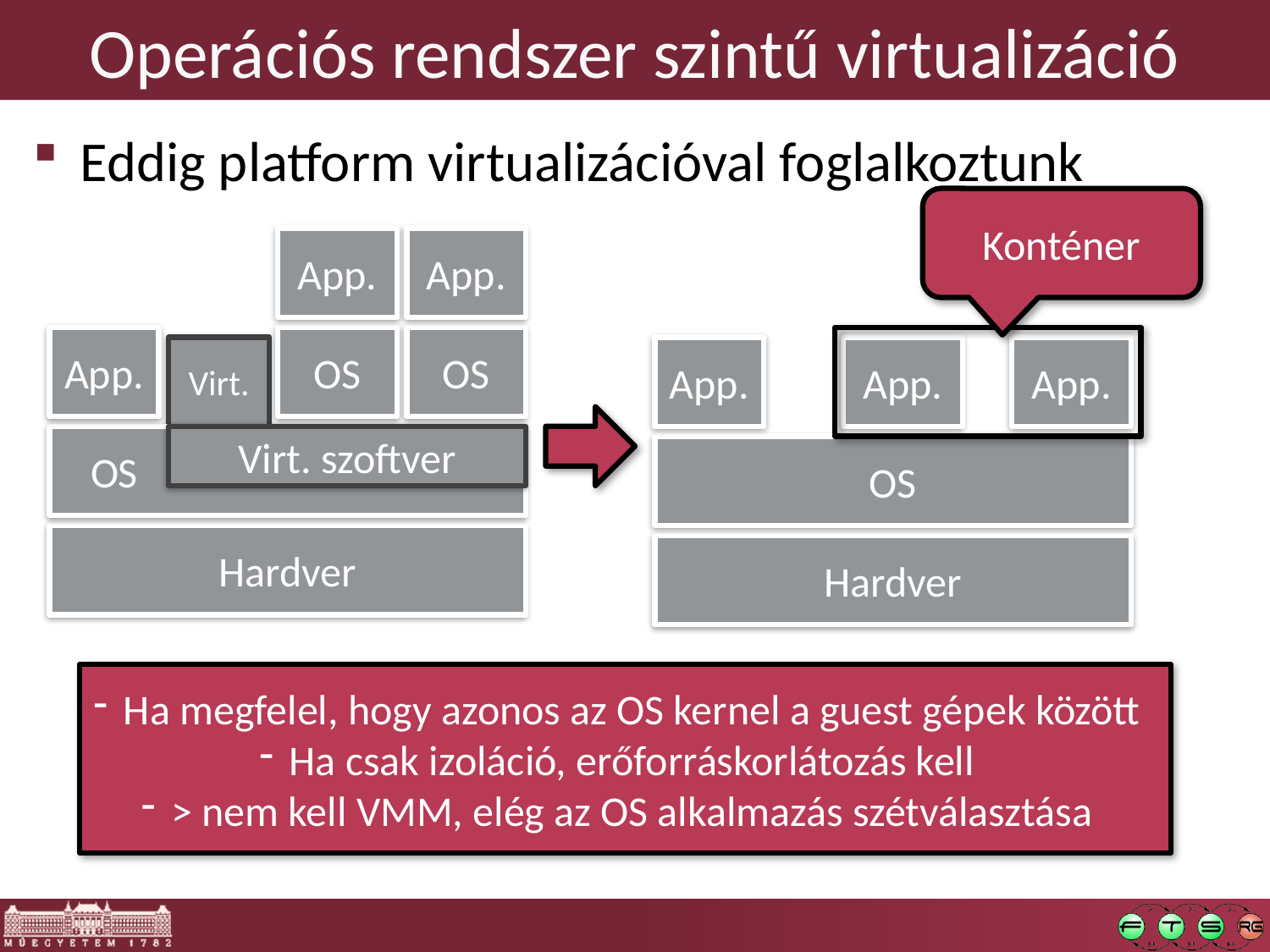

# Operációs rendszer szintű virtualizáció
Eddig platform virtualizációval foglalkoztunk
Konténer
App.
App.
App.
OS
OS

Virt.
App.
App.
App.

   OS
Virt. szoftver
OS
Hardver
Hardver
Ha megfelel, hogy azonos az OS kernel a guest gépek között
Ha csak izoláció, erőforráskorlátozás kell
> nem kell VMM, elég az OS alkalmazás szétválasztása